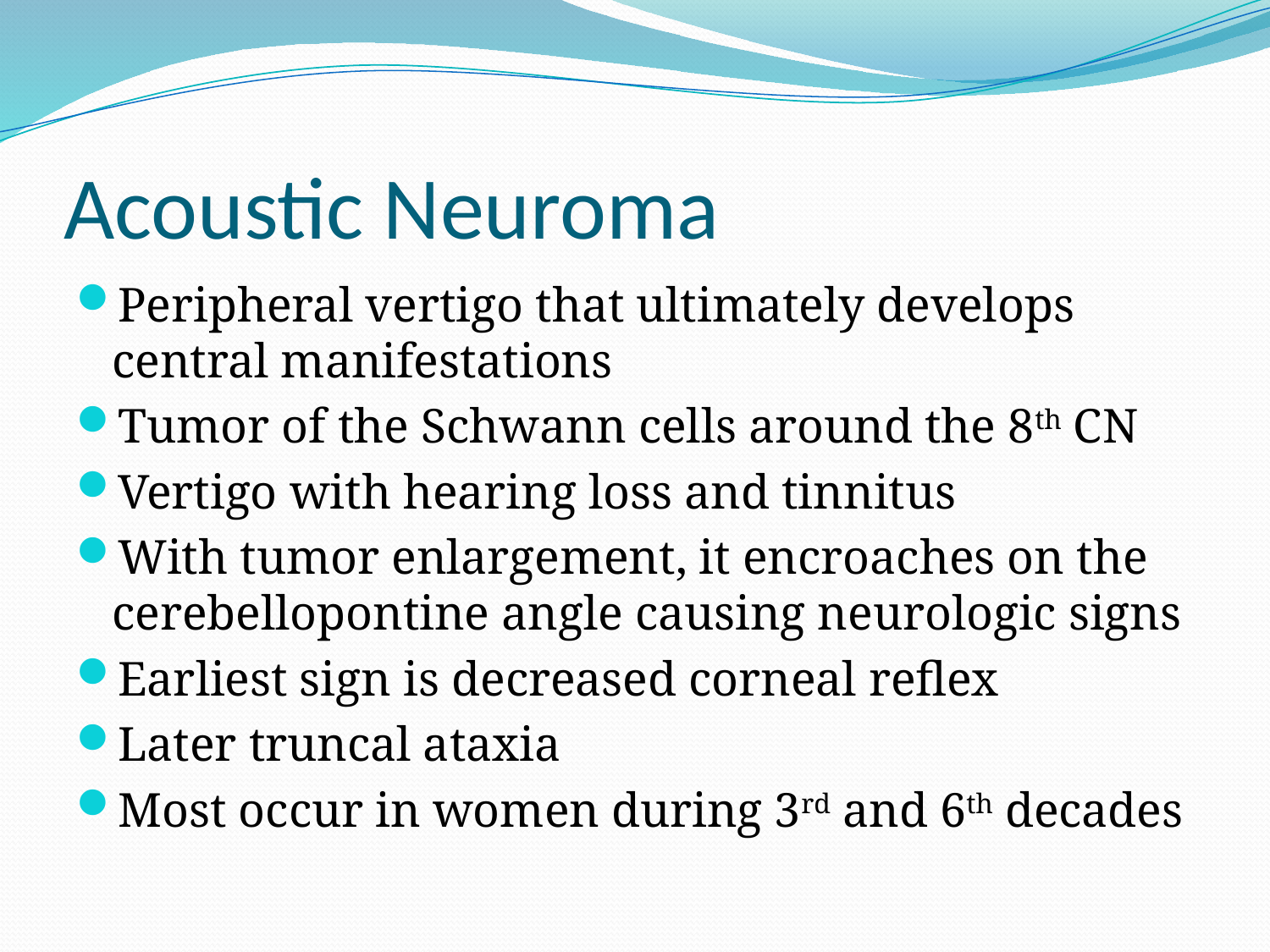

# Acoustic Neuroma
Peripheral vertigo that ultimately develops central manifestations
Tumor of the Schwann cells around the 8th CN
Vertigo with hearing loss and tinnitus
With tumor enlargement, it encroaches on the cerebellopontine angle causing neurologic signs
Earliest sign is decreased corneal reflex
Later truncal ataxia
Most occur in women during 3rd and 6th decades